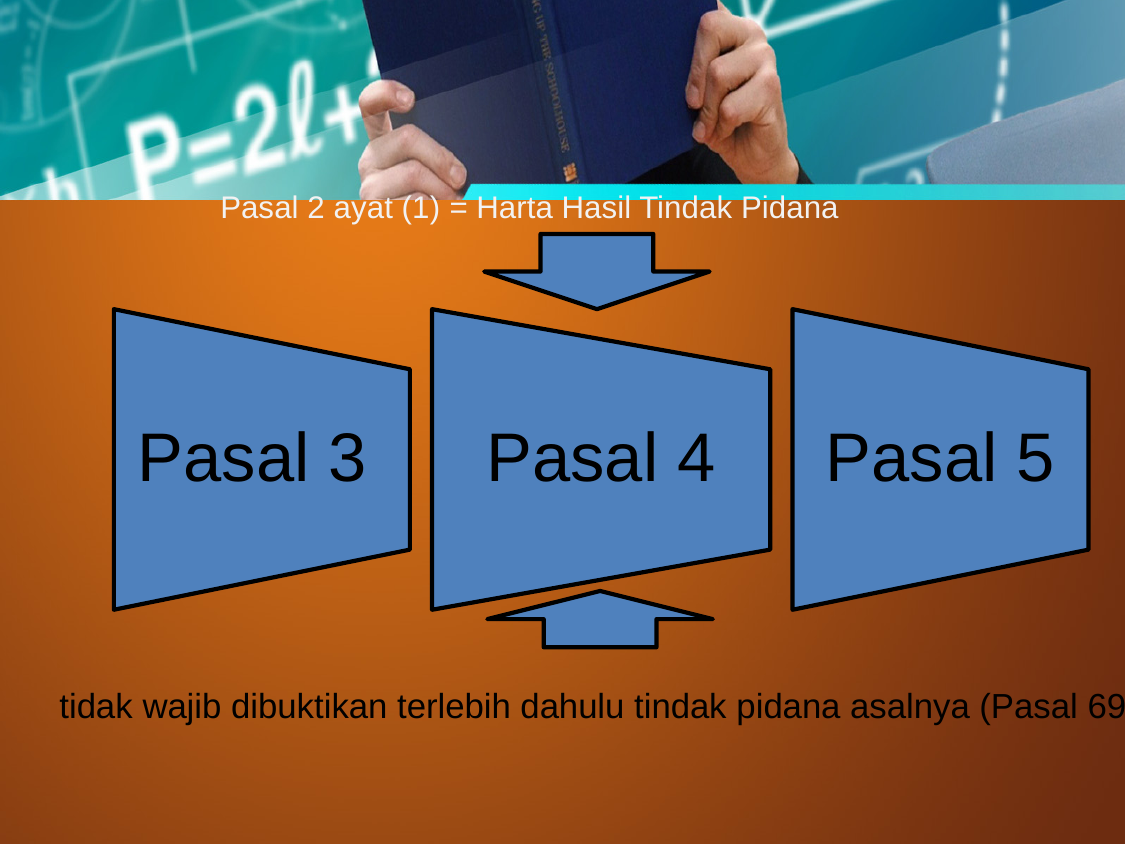

# Pasal 2 ayat (1) = Harta Hasil Tindak Pidana

Pasal 3
Pasal 4
Pasal 5

tidak wajib dibuktikan terlebih dahulu tindak pidana asalnya (Pasal 69)